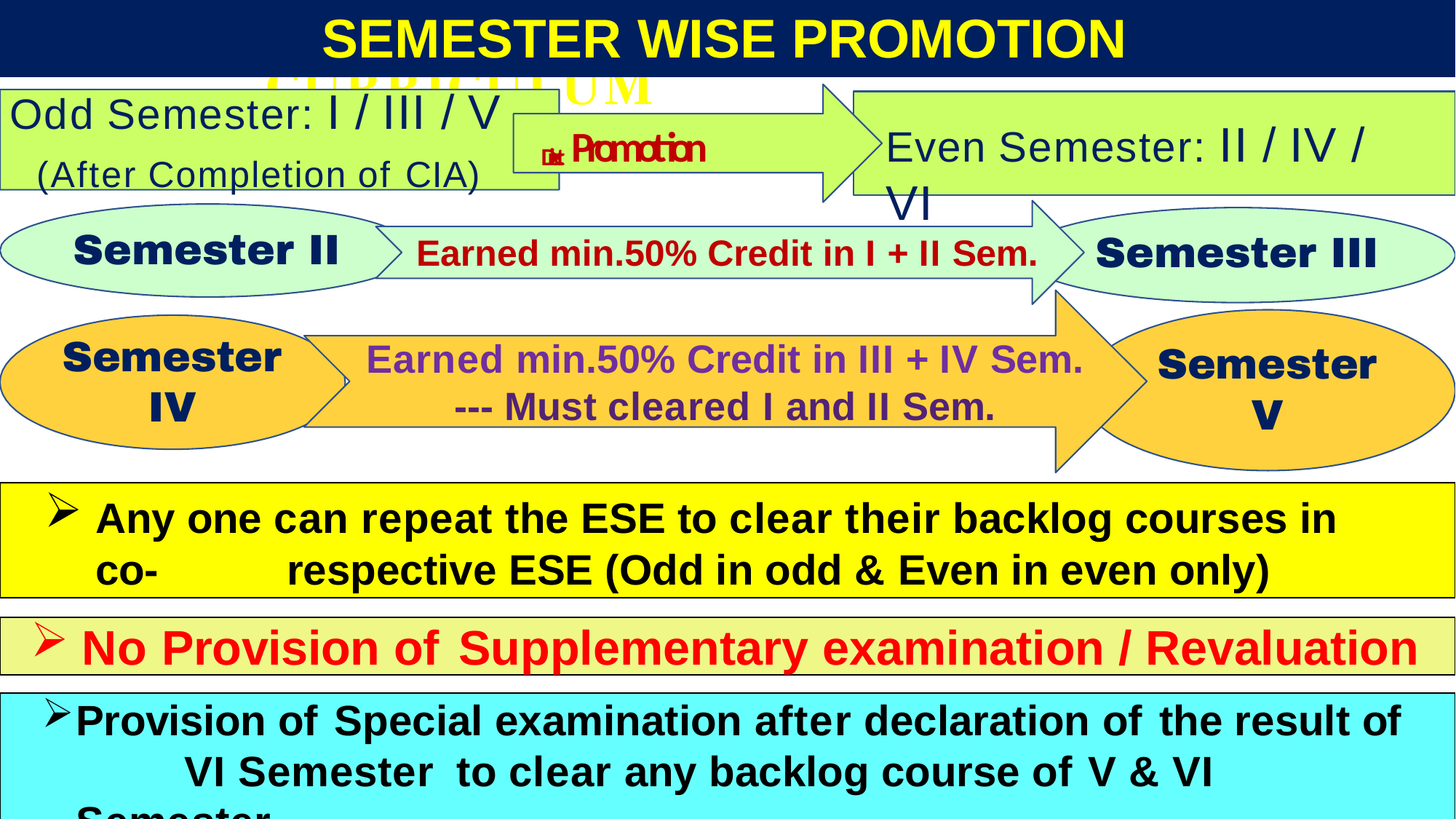

# SEMESTER WISE PROMOTION
Course	Curriculum	Preparation
Odd Semester: I / III / V
(After Completion of CIA)

Even Semester: II / IV / VI
Direct   Promotion

Semester II
Semester IV
Semester III
Earned min.50% Credit in I + II Sem.

Earned min.50% Credit in III + IV Sem.
--- Must cleared I and II Sem.
Semester V

Any one can repeat the ESE to clear their backlog courses in co- 	respective ESE (Odd in odd & Even in even only)
No Provision of Supplementary examination / Revaluation
Provision of Special examination after declaration of the result of 	VI Semester	to clear any backlog course of V & VI Semester